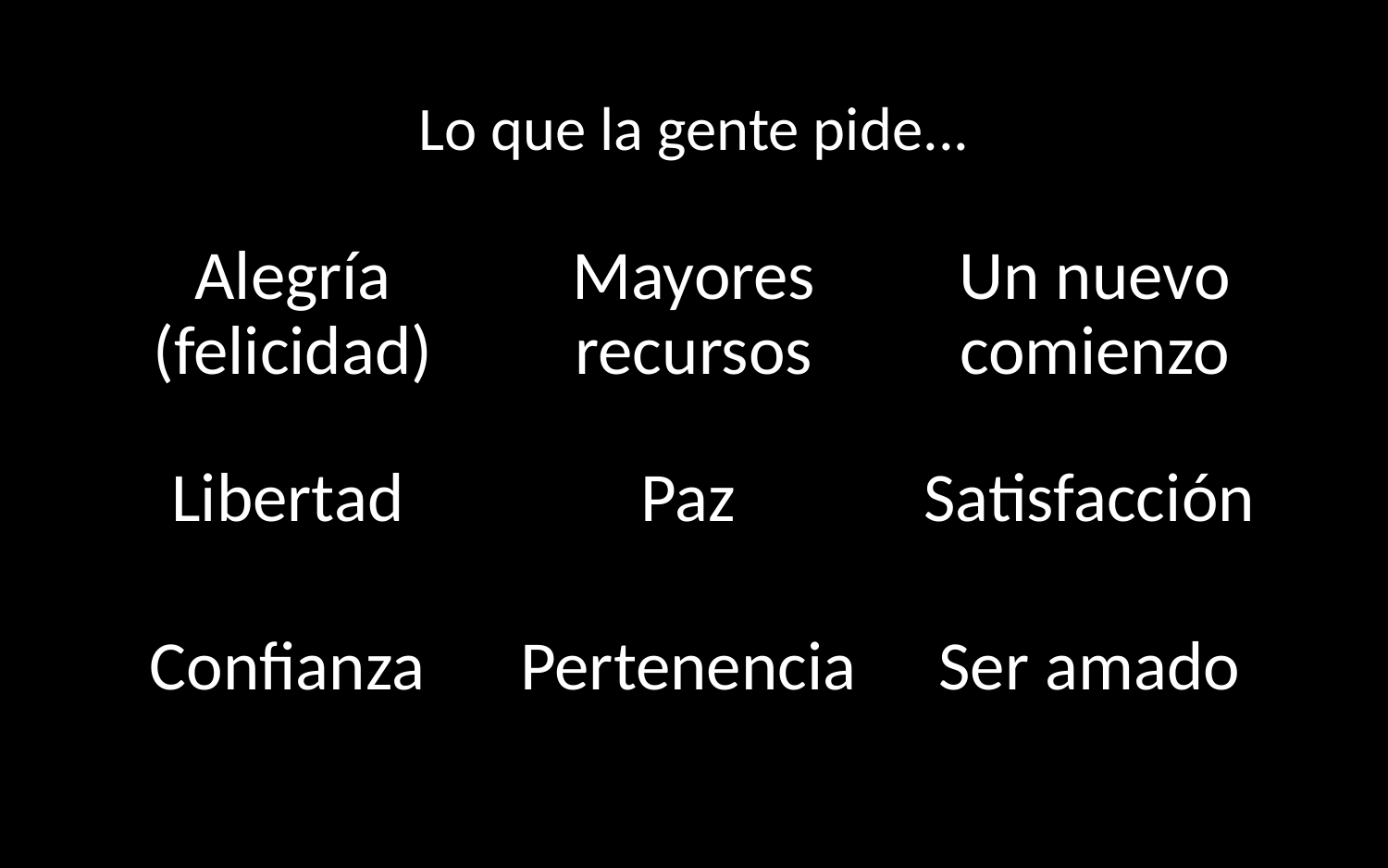

# Lo que la gente pide...
Alegría (felicidad)
Mayores recursos
Un nuevo comienzo
Libertad
Paz
Satisfacción
Confianza
Pertenencia
Ser amado